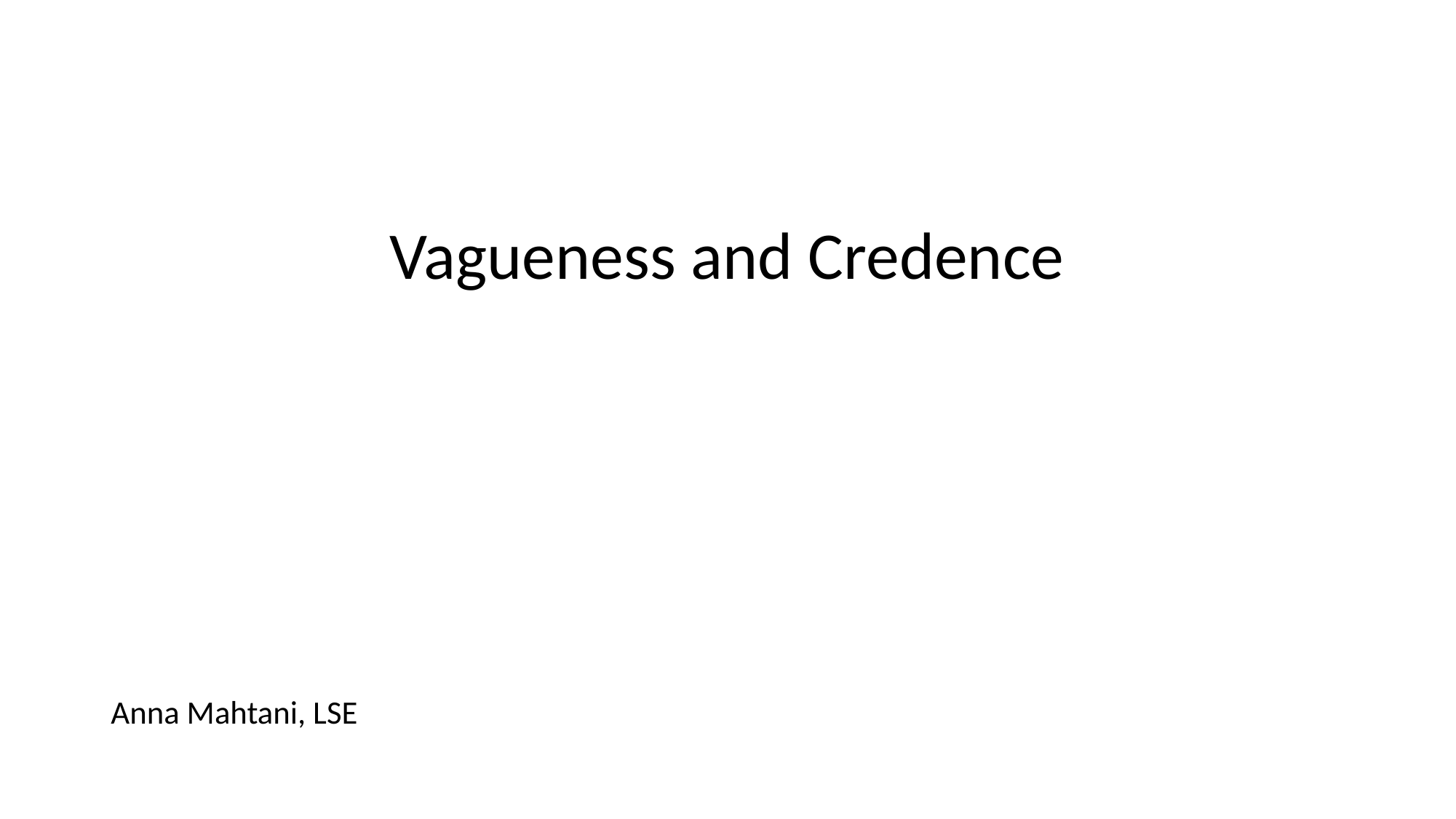

# Vagueness and Credence

Anna Mahtani, LSE